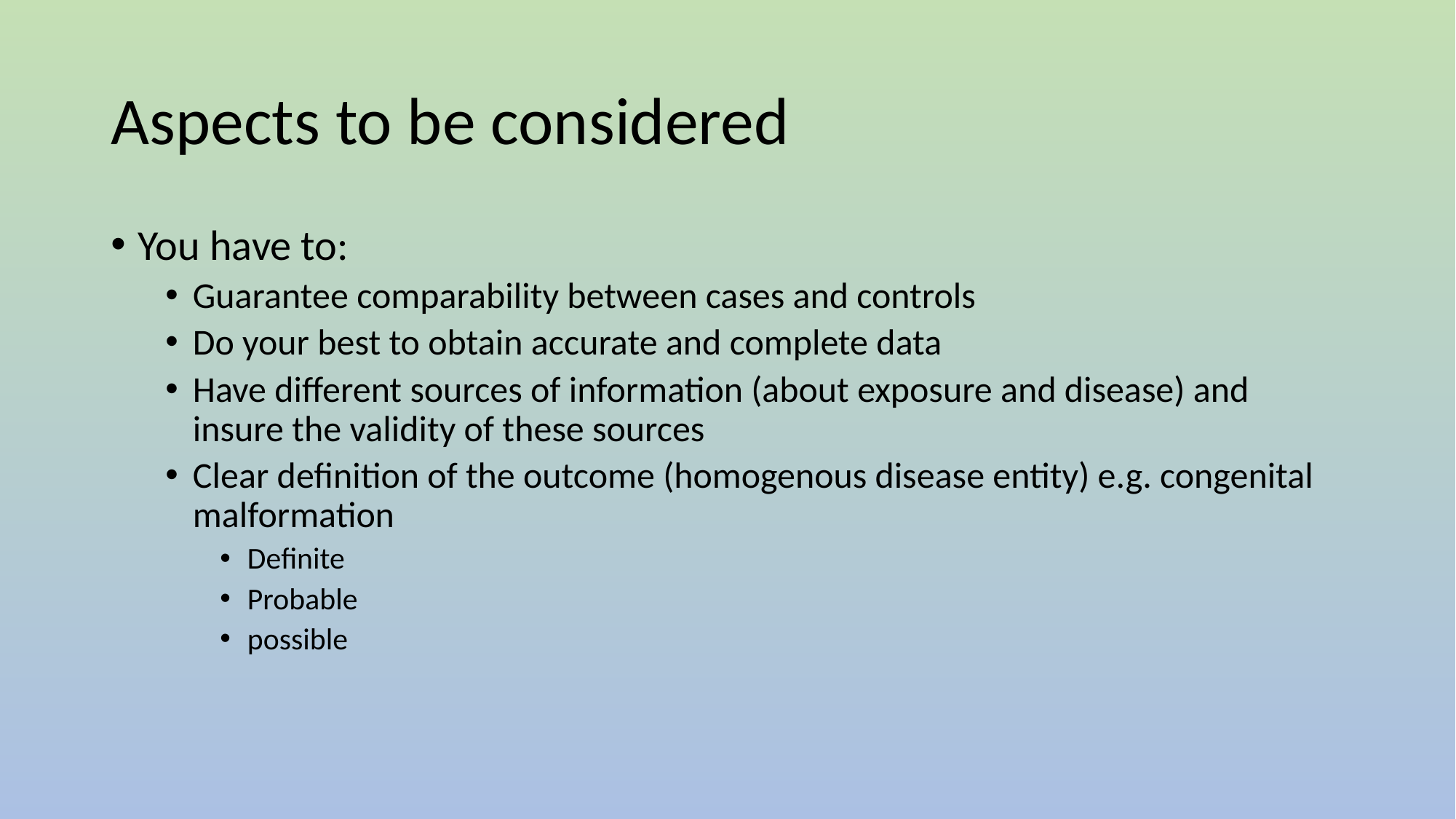

# Aspects to be considered
You have to:
Guarantee comparability between cases and controls
Do your best to obtain accurate and complete data
Have different sources of information (about exposure and disease) and insure the validity of these sources
Clear definition of the outcome (homogenous disease entity) e.g. congenital malformation
Definite
Probable
possible